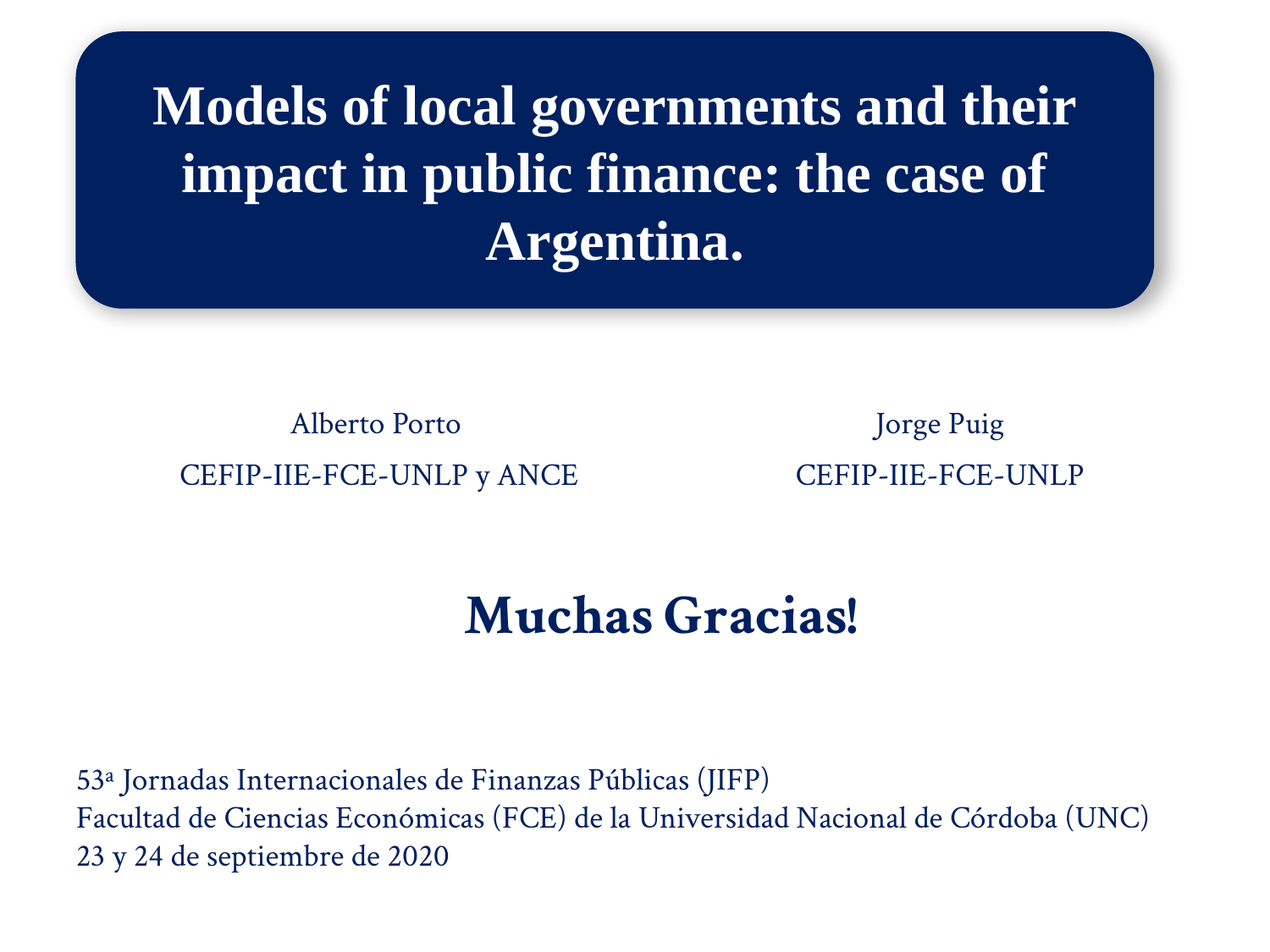

Models of local governments and their impact in public finance: the case of Argentina.
| Alberto Porto | Jorge Puig |
| --- | --- |
| CEFIP-IIE-FCE-UNLP y ANCE | CEFIP-IIE-FCE-UNLP |
| Muchas Gracias! |  |

53ª Jornadas Internacionales de Finanzas Públicas (JIFP)
Facultad de Ciencias Económicas (FCE) de la Universidad Nacional de Córdoba (UNC)
23 y 24 de septiembre de 2020